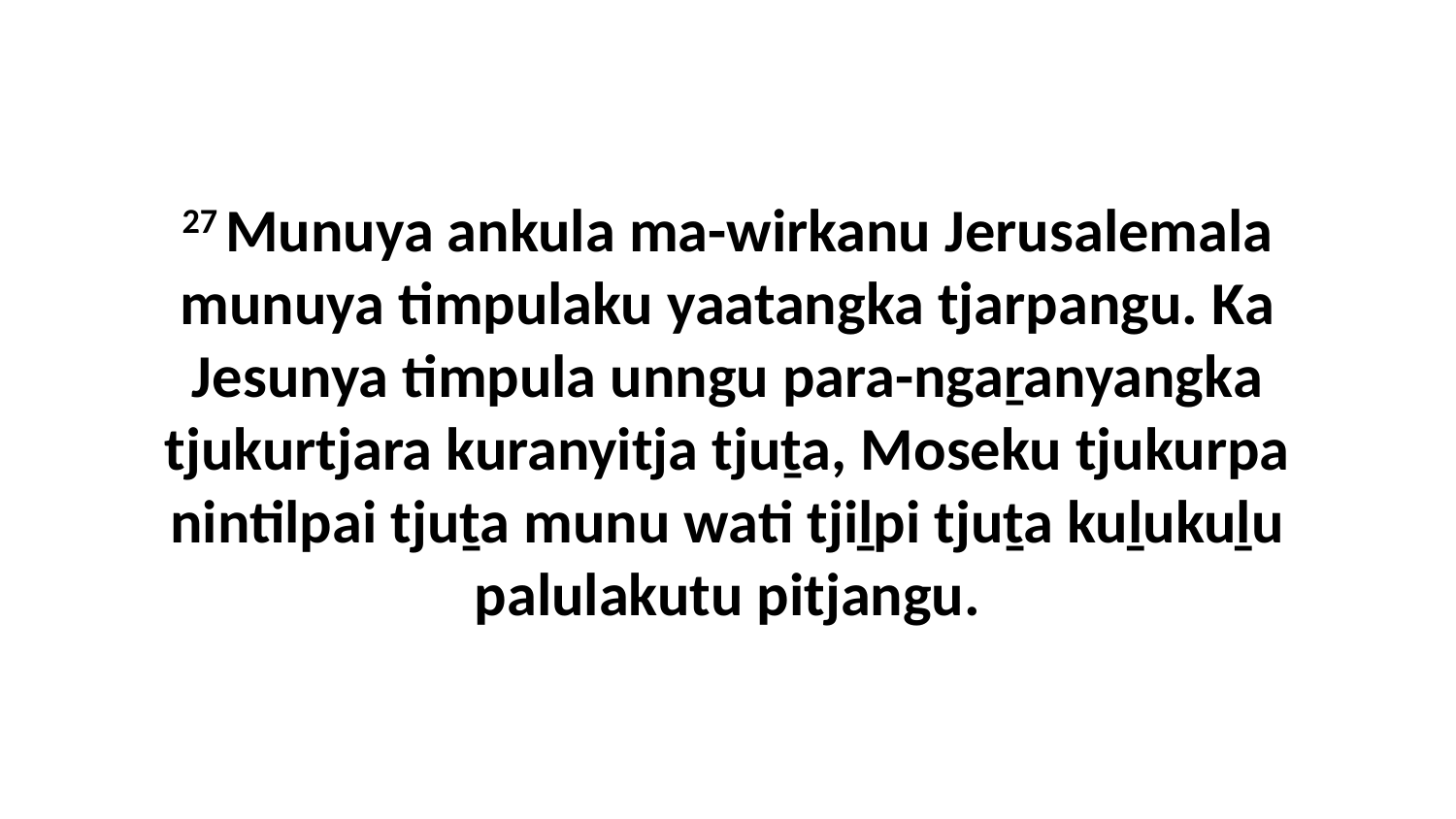

27 Munuya ankula ma-wirkanu Jerusalemala munuya timpulaku yaatangka tjarpangu. Ka Jesunya timpula unngu para-ngaṟanyangka tjukurtjara kuranyitja tjuṯa, Moseku tjukurpa nintilpai tjuṯa munu wati tjiḻpi tjuṯa kuḻukuḻu palulakutu pitjangu.